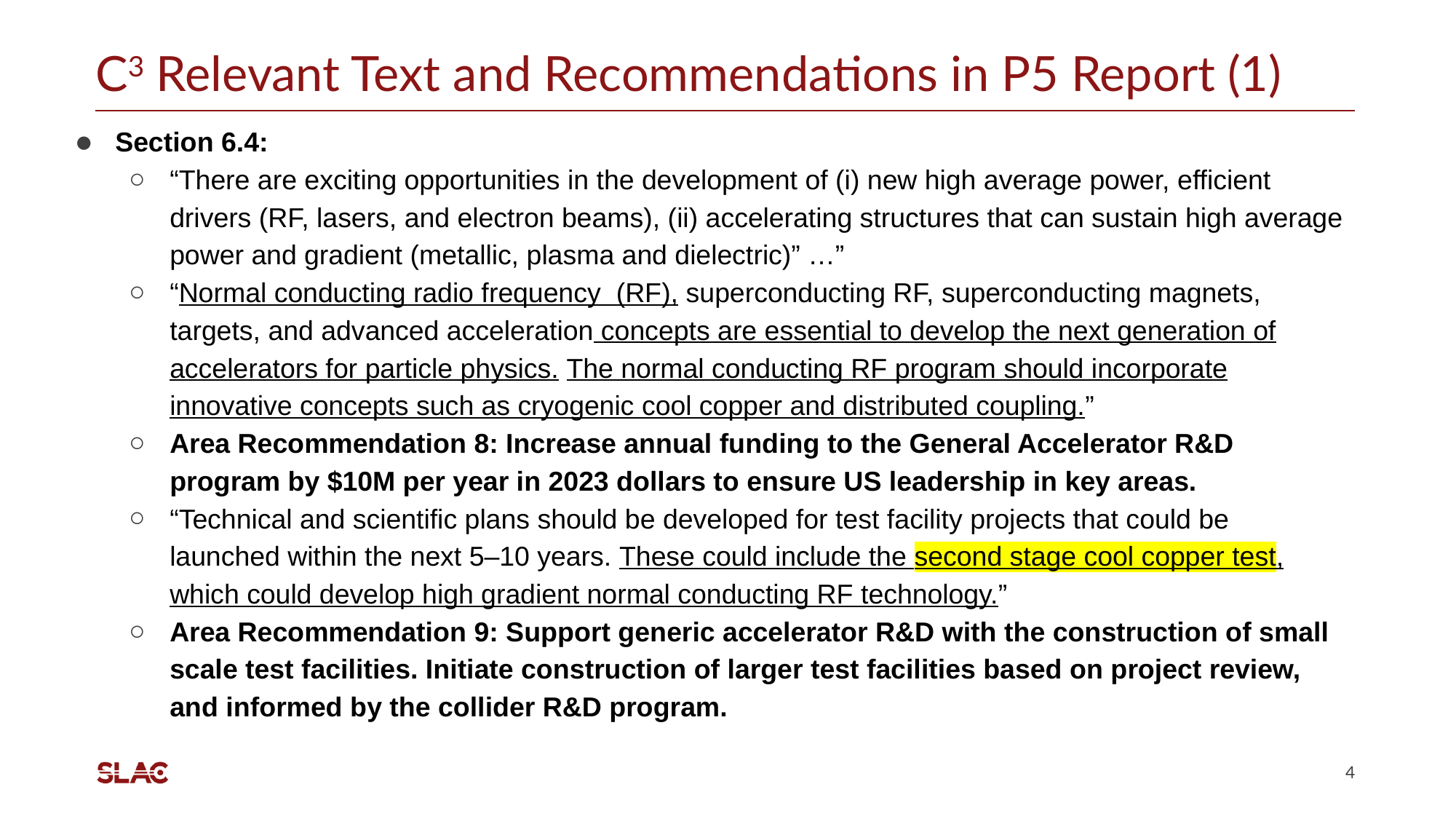

# C3 Relevant Text and Recommendations in P5 Report (1)
Section 6.4:
“There are exciting opportunities in the development of (i) new high average power, efficient drivers (RF, lasers, and electron beams), (ii) accelerating structures that can sustain high average power and gradient (metallic, plasma and dielectric)” …”
“Normal conducting radio frequency  (RF), superconducting RF, superconducting magnets, targets, and advanced acceleration concepts are essential to develop the next generation of accelerators for particle physics. The normal conducting RF program should incorporate innovative concepts such as cryogenic cool copper and distributed coupling.”
Area Recommendation 8: Increase annual funding to the General Accelerator R&D program by $10M per year in 2023 dollars to ensure US leadership in key areas.
“Technical and scientific plans should be developed for test facility projects that could be launched within the next 5–10 years. These could include the second stage cool copper test, which could develop high gradient normal conducting RF technology.”
Area Recommendation 9: Support generic accelerator R&D with the construction of small scale test facilities. Initiate construction of larger test facilities based on project review, and informed by the collider R&D program.
4